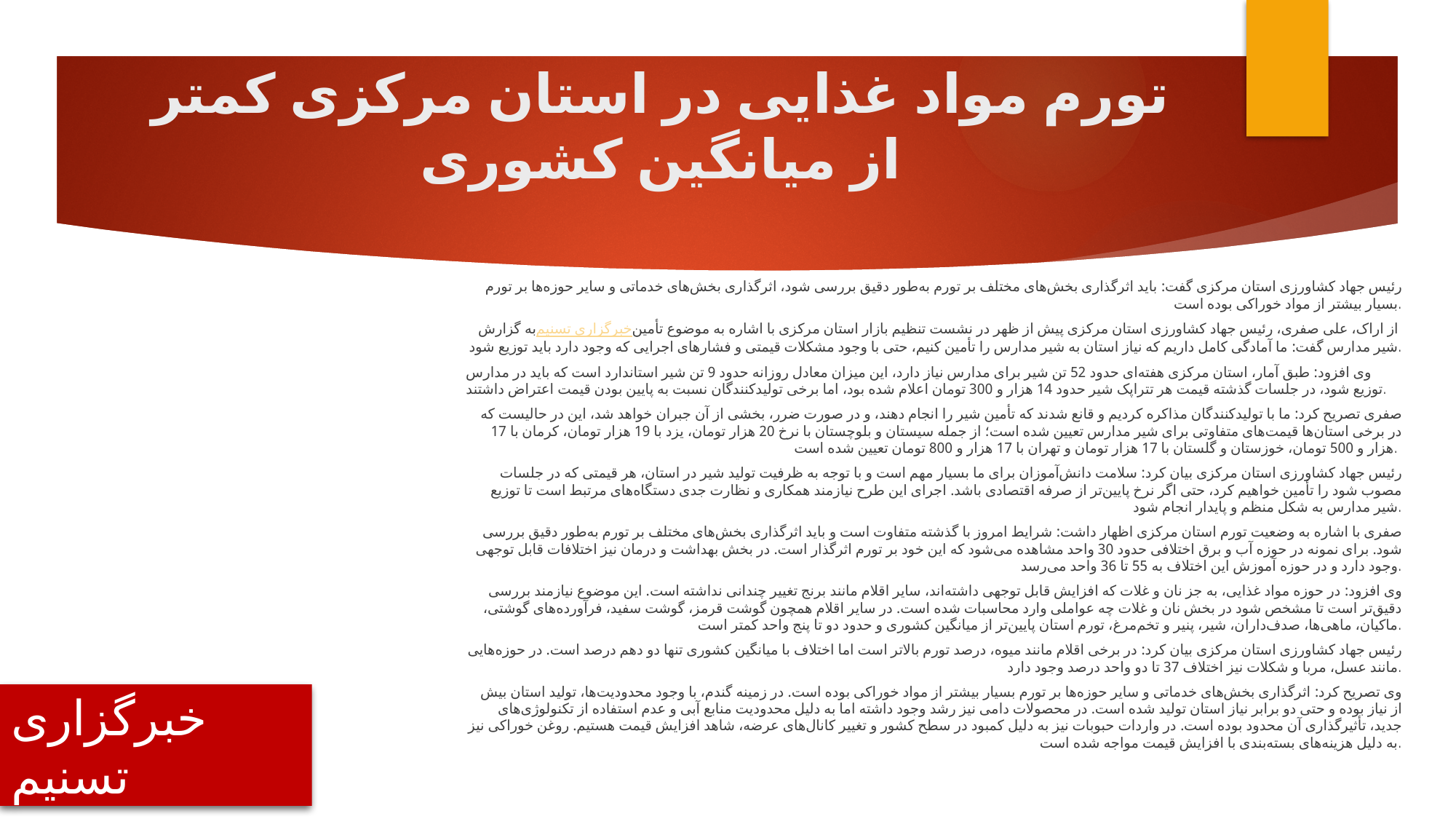

# تورم مواد غذایی در استان مرکزی کمتر از میانگین کشوری
رئیس جهاد کشاورزی استان مرکزی گفت: باید اثرگذاری بخش‌های مختلف بر تورم به‌طور دقیق بررسی شود، اثرگذاری بخش‌های خدماتی و سایر حوزه‌ها بر تورم بسیار بیشتر از مواد خوراکی بوده است.
به گزارش خبرگزاری تسنیم از اراک، علی صفری، رئیس جهاد کشاورزی استان مرکزی پیش از ظهر در نشست تنظیم بازار استان مرکزی با اشاره به موضوع تأمین شیر مدارس گفت: ما آمادگی کامل داریم که نیاز استان به شیر مدارس را تأمین کنیم، حتی با وجود مشکلات قیمتی و فشارهای اجرایی که وجود دارد باید توزیع شود.
وی افزود: طبق آمار، استان مرکزی هفته‌ای حدود 52 تن شیر برای مدارس نیاز دارد، این میزان معادل روزانه حدود 9 تن شیر استاندارد است که باید در مدارس توزیع شود، در جلسات گذشته قیمت هر تتراپک شیر حدود 14 هزار و 300 تومان اعلام شده بود، اما برخی تولیدکنندگان نسبت به پایین بودن قیمت اعتراض داشتند.
صفری تصریح کرد: ما با تولیدکنندگان مذاکره کردیم و قانع شدند که تأمین شیر را انجام دهند، و در صورت ضرر، بخشی از آن جبران خواهد شد، این در حالیست که در برخی استان‌ها قیمت‌های متفاوتی برای شیر مدارس تعیین شده است؛ از جمله سیستان و بلوچستان با نرخ 20 هزار تومان، یزد با 19 هزار تومان، کرمان با 17 هزار و 500 تومان، خوزستان و گلستان با 17 هزار تومان و تهران با 17 هزار و 800 تومان تعیین شده است.
رئیس جهاد کشاورزی استان مرکزی بیان کرد: سلامت دانش‌آموزان برای ما بسیار مهم است و با توجه به ظرفیت تولید شیر در استان، هر قیمتی که در جلسات مصوب شود را تأمین خواهیم کرد، حتی اگر نرخ پایین‌تر از صرفه اقتصادی باشد. اجرای این طرح نیازمند همکاری و نظارت جدی دستگاه‌های مرتبط است تا توزیع شیر مدارس به شکل منظم و پایدار انجام شود.
صفری با اشاره به وضعیت تورم استان مرکزی اظهار داشت: شرایط امروز با گذشته متفاوت است و باید اثرگذاری بخش‌های مختلف بر تورم به‌طور دقیق بررسی شود. برای نمونه در حوزه آب و برق اختلافی حدود 30 واحد مشاهده می‌شود که این خود بر تورم اثرگذار است. در بخش بهداشت و درمان نیز اختلافات قابل توجهی وجود دارد و در حوزه آموزش این اختلاف به 55 تا 36 واحد می‌رسد.
وی افزود: در حوزه مواد غذایی، به جز نان و غلات که افزایش قابل توجهی داشته‌اند، سایر اقلام مانند برنج تغییر چندانی نداشته است. این موضوع نیازمند بررسی دقیق‌تر است تا مشخص شود در بخش نان و غلات چه عواملی وارد محاسبات شده است. در سایر اقلام همچون گوشت قرمز، گوشت سفید، فرآورده‌های گوشتی، ماکیان، ماهی‌ها، صدف‌داران، شیر، پنیر و تخم‌مرغ، تورم استان پایین‌تر از میانگین کشوری و حدود دو تا پنج واحد کمتر است.
رئیس جهاد کشاورزی استان مرکزی بیان کرد: در برخی اقلام مانند میوه، درصد تورم بالاتر است اما اختلاف با میانگین کشوری تنها دو دهم درصد است. در حوزه‌هایی مانند عسل، مربا و شکلات نیز اختلاف 37 تا دو واحد درصد وجود دارد.
وی تصریح کرد: اثرگذاری بخش‌های خدماتی و سایر حوزه‌ها بر تورم بسیار بیشتر از مواد خوراکی بوده است. در زمینه گندم، با وجود محدودیت‌ها، تولید استان بیش از نیاز بوده و حتی دو برابر نیاز استان تولید شده است. در محصولات دامی نیز رشد وجود داشته اما به دلیل محدودیت منابع آبی و عدم استفاده از تکنولوژی‌های جدید، تأثیرگذاری آن محدود بوده است. در واردات حبوبات نیز به دلیل کمبود در سطح کشور و تغییر کانال‌های عرضه، شاهد افزایش قیمت هستیم. روغن خوراکی نیز به دلیل هزینه‌های بسته‌بندی با افزایش قیمت مواجه شده است.

خبرگزاری تسنیم